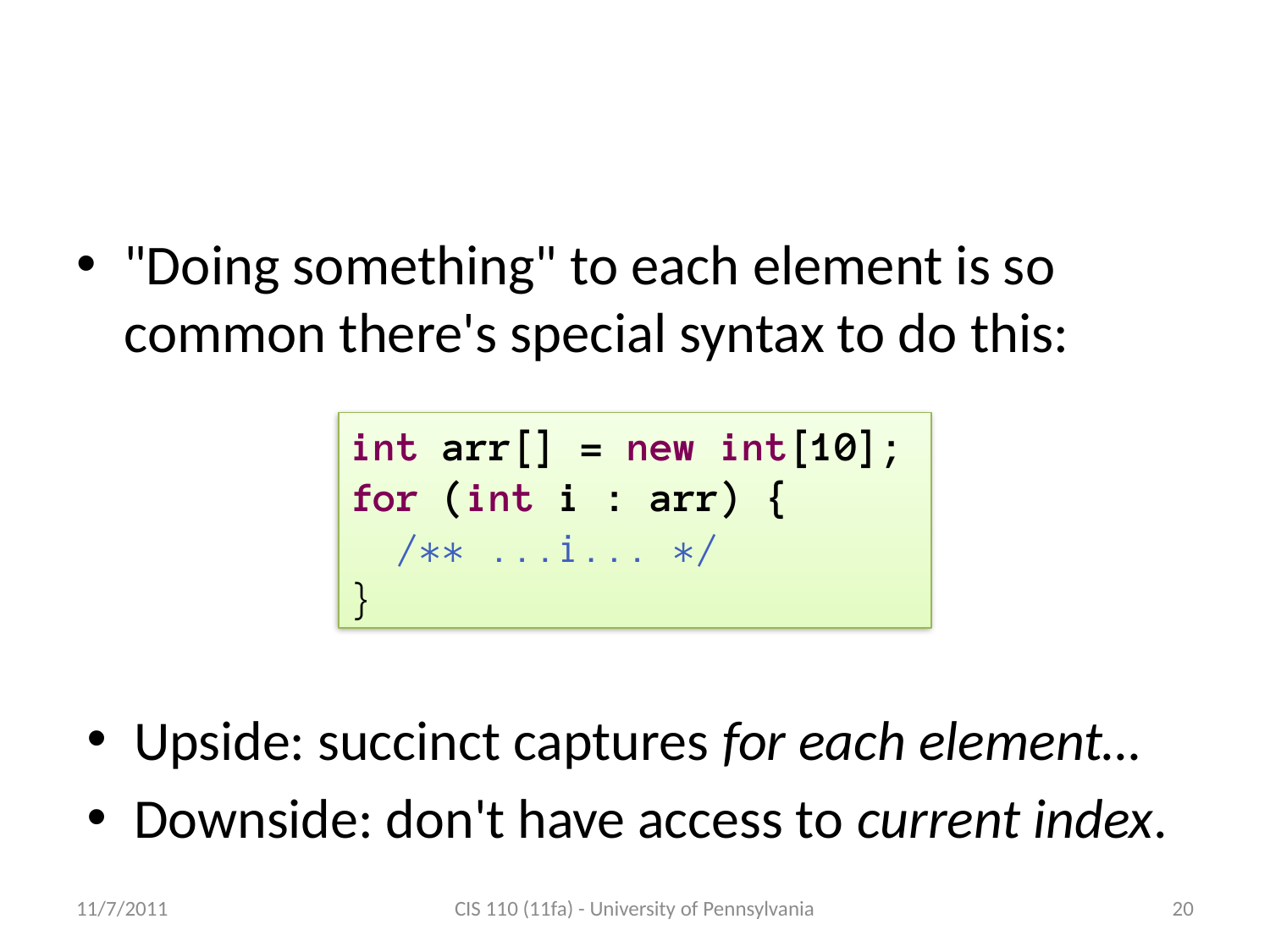

# Enhanced for-loop
"Doing something" to each element is so common there's special syntax to do this:
int arr[] = new int[10];
for (int i : arr) {
  /** ...i... */
}
Upside: succinct captures for each element…
Downside: don't have access to current index.
11/7/2011
CIS 110 (11fa) - University of Pennsylvania
20